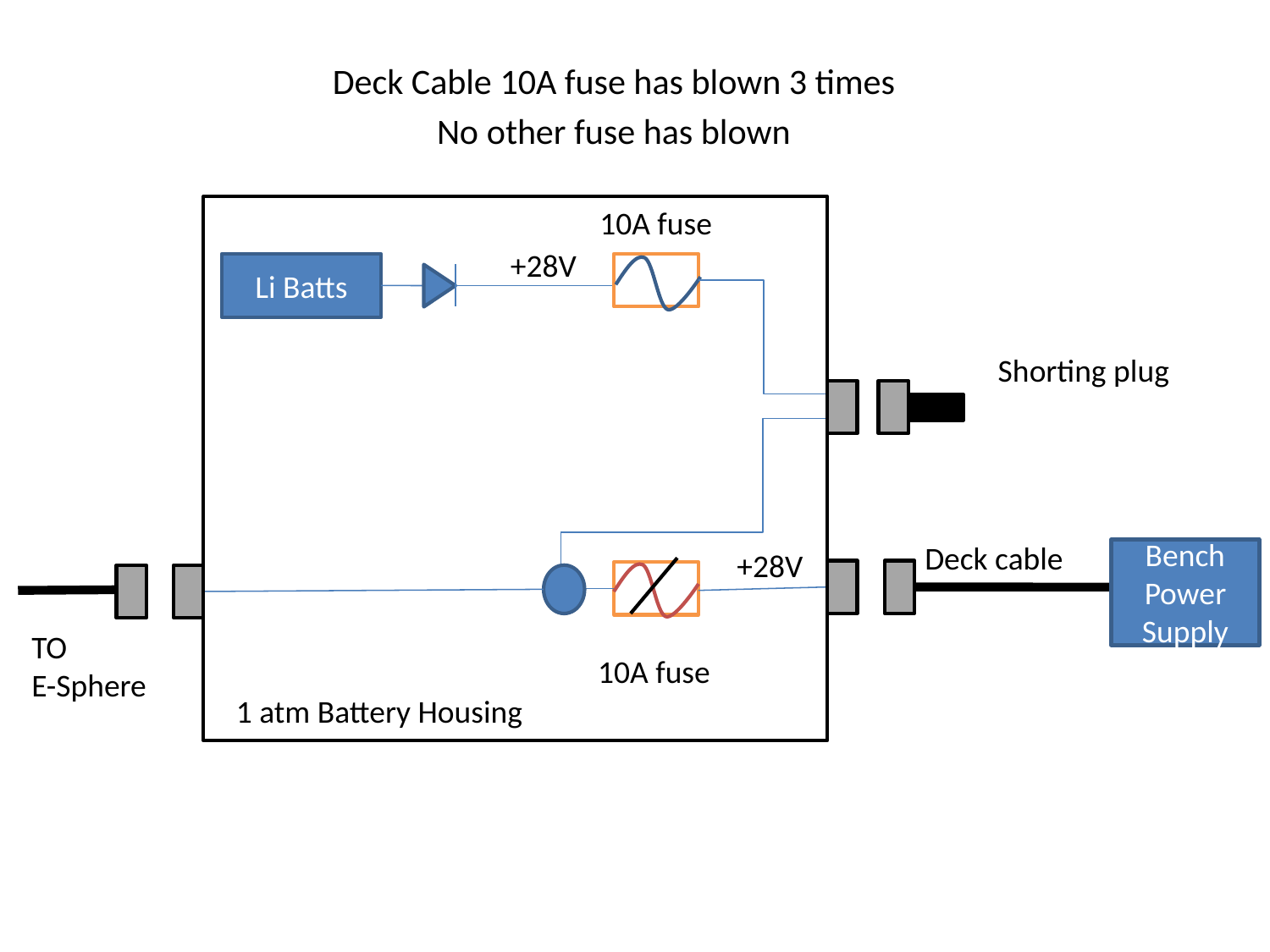

Deck Cable 10A fuse has blown 3 times
No other fuse has blown

10A fuse
+28V
Li Batts

Shorting plug

Deck cable
+28V
Bench
Power
Supply

TO
E-Sphere
10A fuse
1 atm Battery Housing